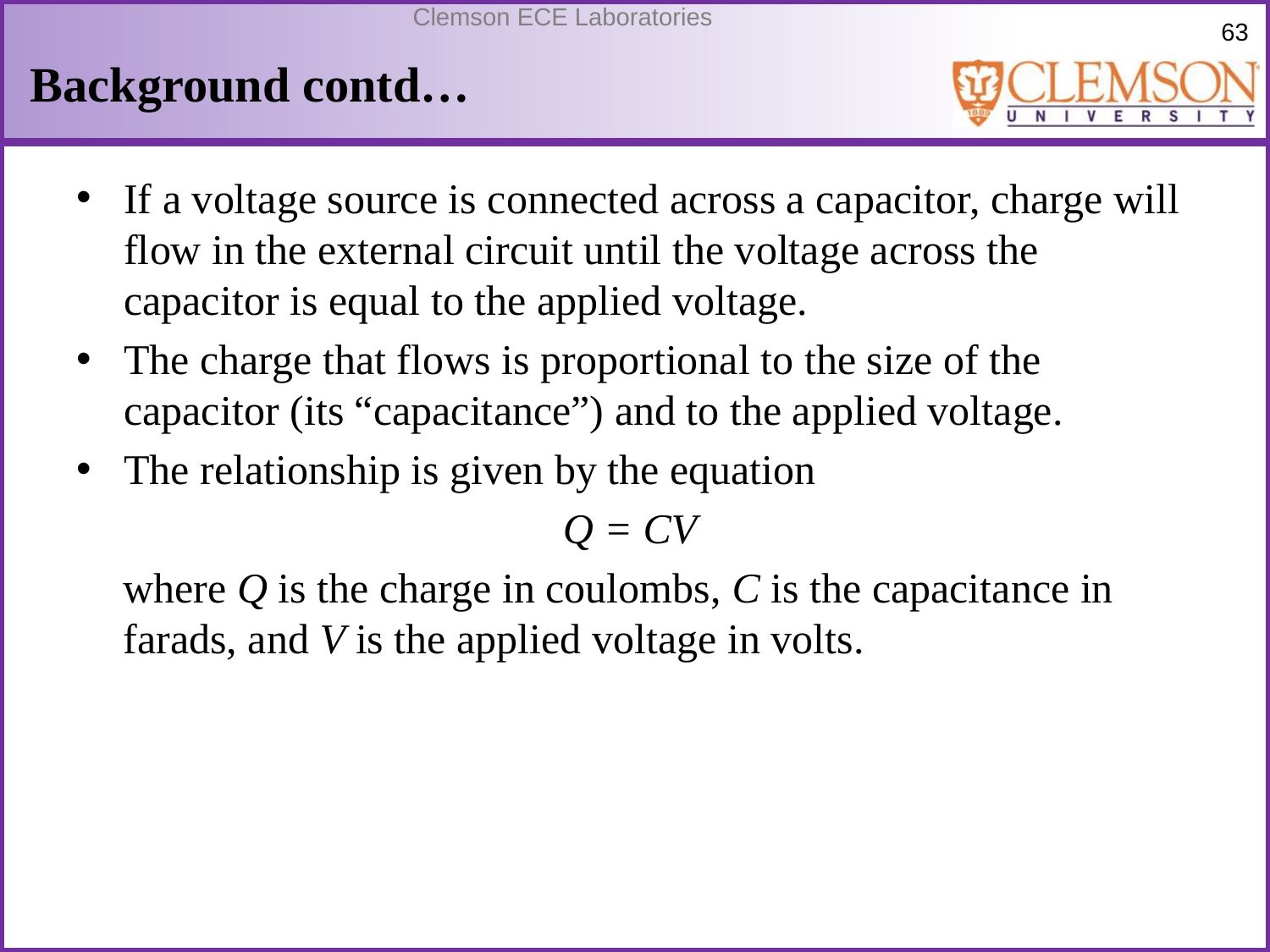

# Background contd…
If a voltage source is connected across a capacitor, charge will flow in the external circuit until the voltage across the capacitor is equal to the applied voltage.
The charge that flows is proportional to the size of the capacitor (its “capacitance”) and to the applied voltage.
The relationship is given by the equation
Q = CV
where Q is the charge in coulombs, C is the capacitance in farads, and V is the applied voltage in volts.